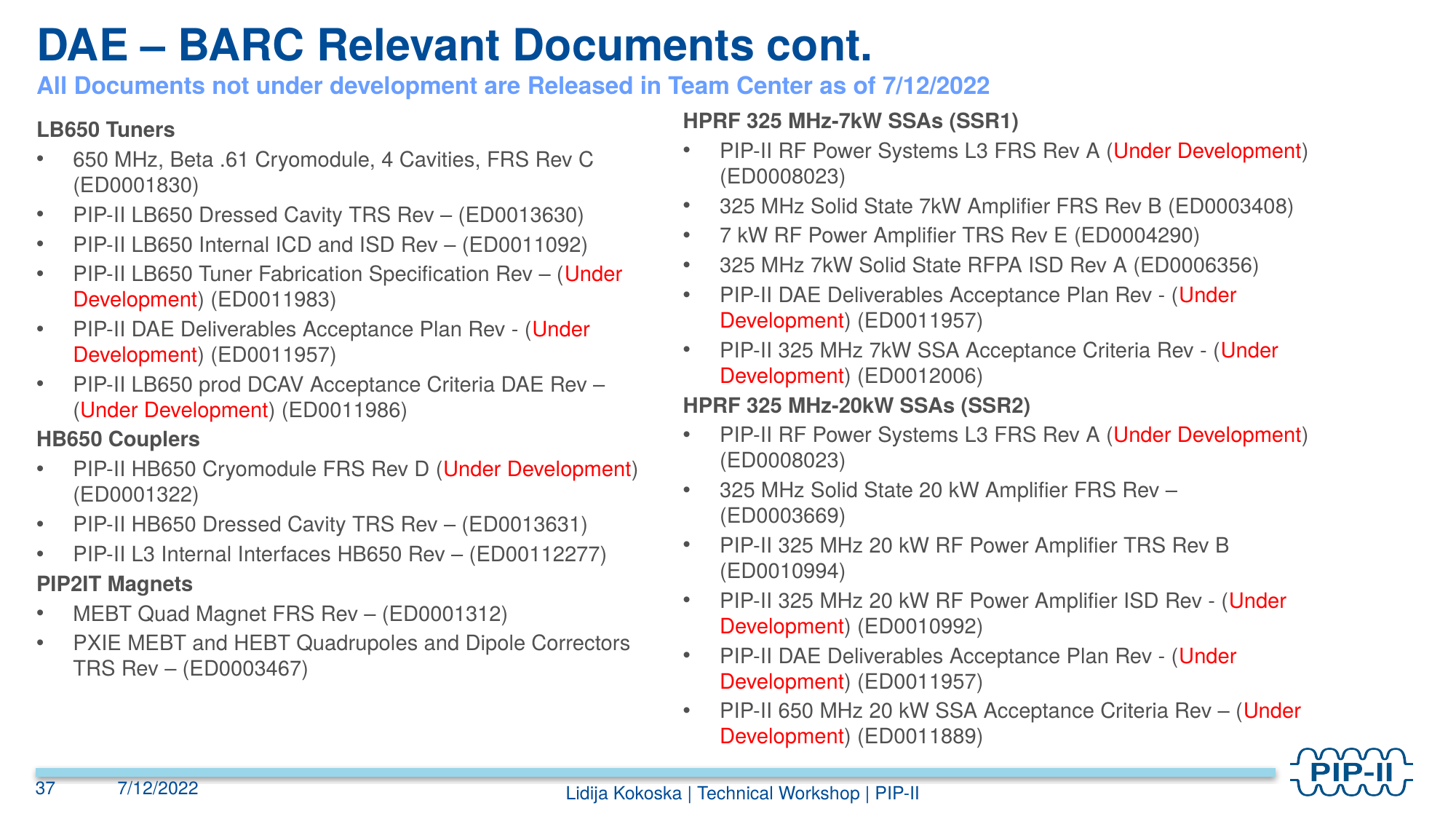

# DAE – BARC Relevant Documents cont. All Documents not under development are Released in Team Center as of 7/12/2022
HPRF 325 MHz-7kW SSAs (SSR1)
PIP-II RF Power Systems L3 FRS Rev A (Under Development) (ED0008023)
325 MHz Solid State 7kW Amplifier FRS Rev B (ED0003408)
7 kW RF Power Amplifier TRS Rev E (ED0004290)
325 MHz 7kW Solid State RFPA ISD Rev A (ED0006356)
PIP-II DAE Deliverables Acceptance Plan Rev - (Under Development) (ED0011957)
PIP-II 325 MHz 7kW SSA Acceptance Criteria Rev - (Under Development) (ED0012006)
HPRF 325 MHz-20kW SSAs (SSR2)
PIP-II RF Power Systems L3 FRS Rev A (Under Development) (ED0008023)
325 MHz Solid State 20 kW Amplifier FRS Rev – (ED0003669)
PIP-II 325 MHz 20 kW RF Power Amplifier TRS Rev B (ED0010994)
PIP-II 325 MHz 20 kW RF Power Amplifier ISD Rev - (Under Development) (ED0010992)
PIP-II DAE Deliverables Acceptance Plan Rev - (Under Development) (ED0011957)
PIP-II 650 MHz 20 kW SSA Acceptance Criteria Rev – (Under Development) (ED0011889)

LB650 Tuners
650 MHz, Beta .61 Cryomodule, 4 Cavities, FRS Rev C (ED0001830)
PIP-II LB650 Dressed Cavity TRS Rev – (ED0013630)
PIP-II LB650 Internal ICD and ISD Rev – (ED0011092)
PIP-II LB650 Tuner Fabrication Specification Rev – (Under Development) (ED0011983)
PIP-II DAE Deliverables Acceptance Plan Rev - (Under Development) (ED0011957)
PIP-II LB650 prod DCAV Acceptance Criteria DAE Rev – (Under Development) (ED0011986)
HB650 Couplers
PIP-II HB650 Cryomodule FRS Rev D (Under Development) (ED0001322)
PIP-II HB650 Dressed Cavity TRS Rev – (ED0013631)
PIP-II L3 Internal Interfaces HB650 Rev – (ED00112277)
PIP2IT Magnets
MEBT Quad Magnet FRS Rev – (ED0001312)
PXIE MEBT and HEBT Quadrupoles and Dipole Correctors TRS Rev – (ED0003467)

37
7/12/2022
Lidija Kokoska | Technical Workshop | PIP-II